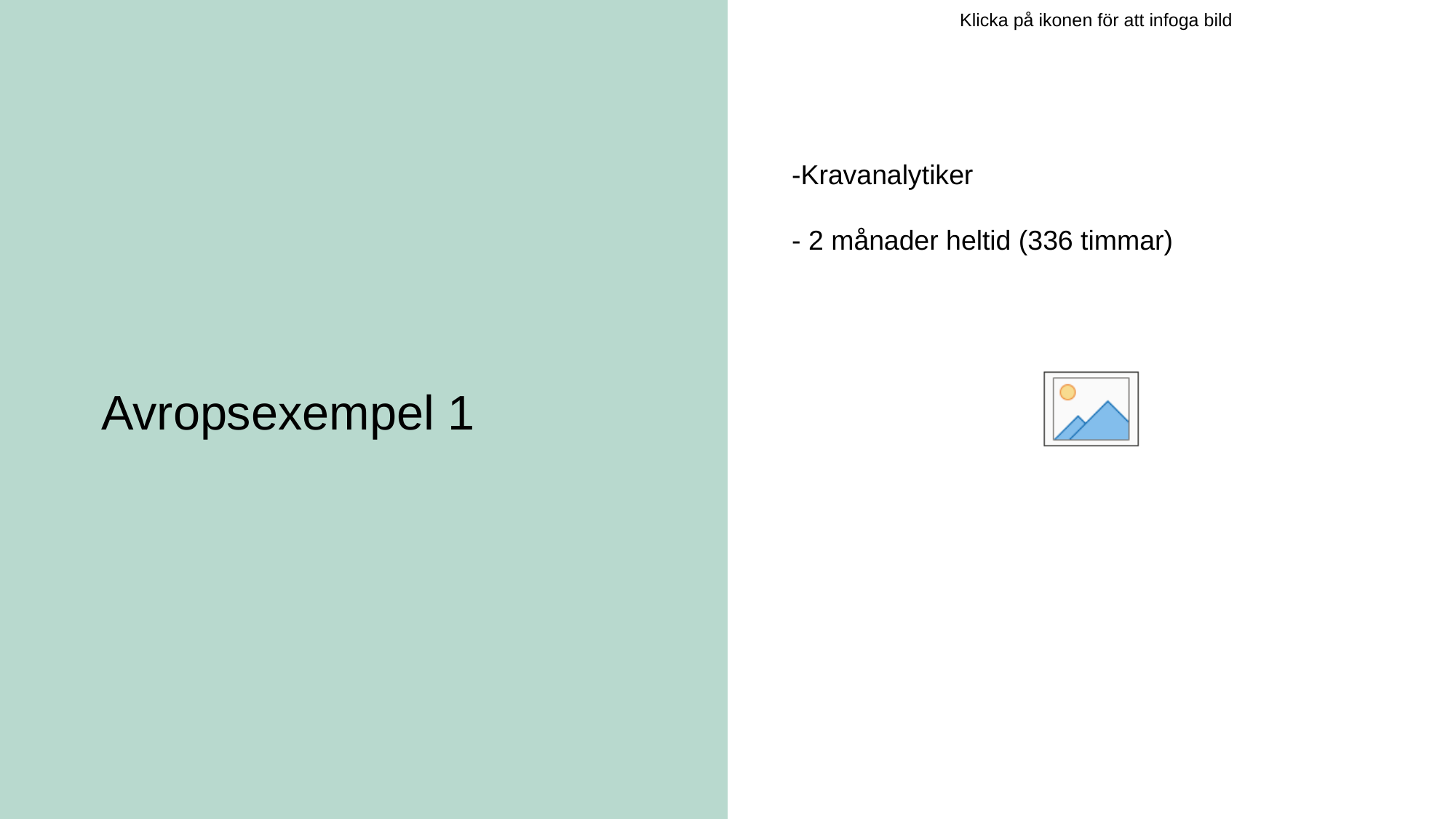

-Kravanalytiker

- 2 månader heltid (336 timmar)

# Avropsexempel 1